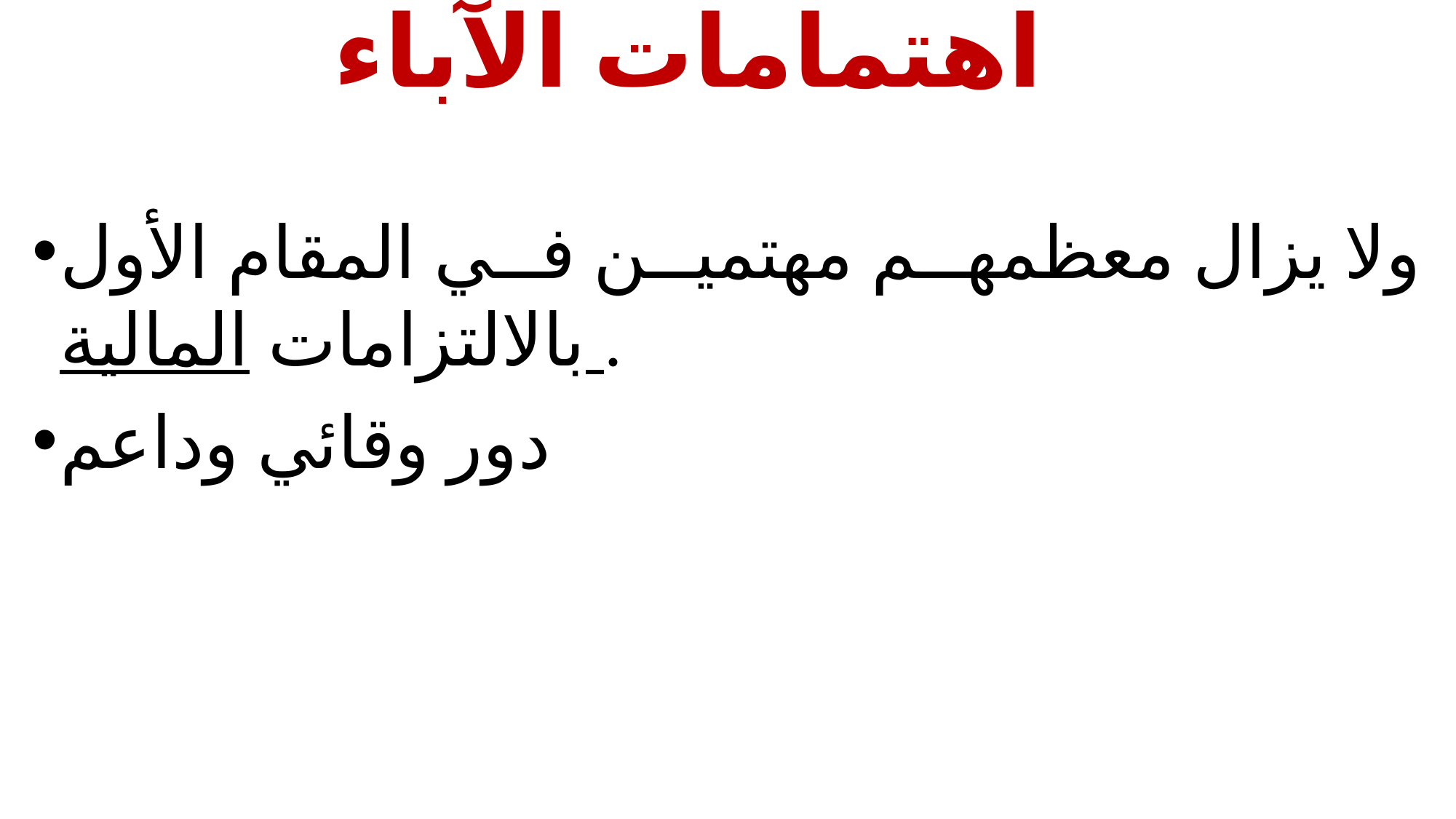

# اهتمامات الآباء
ولا يزال معظمهم مهتمين في المقام الأول بالالتزامات المالية .
دور وقائي وداعم